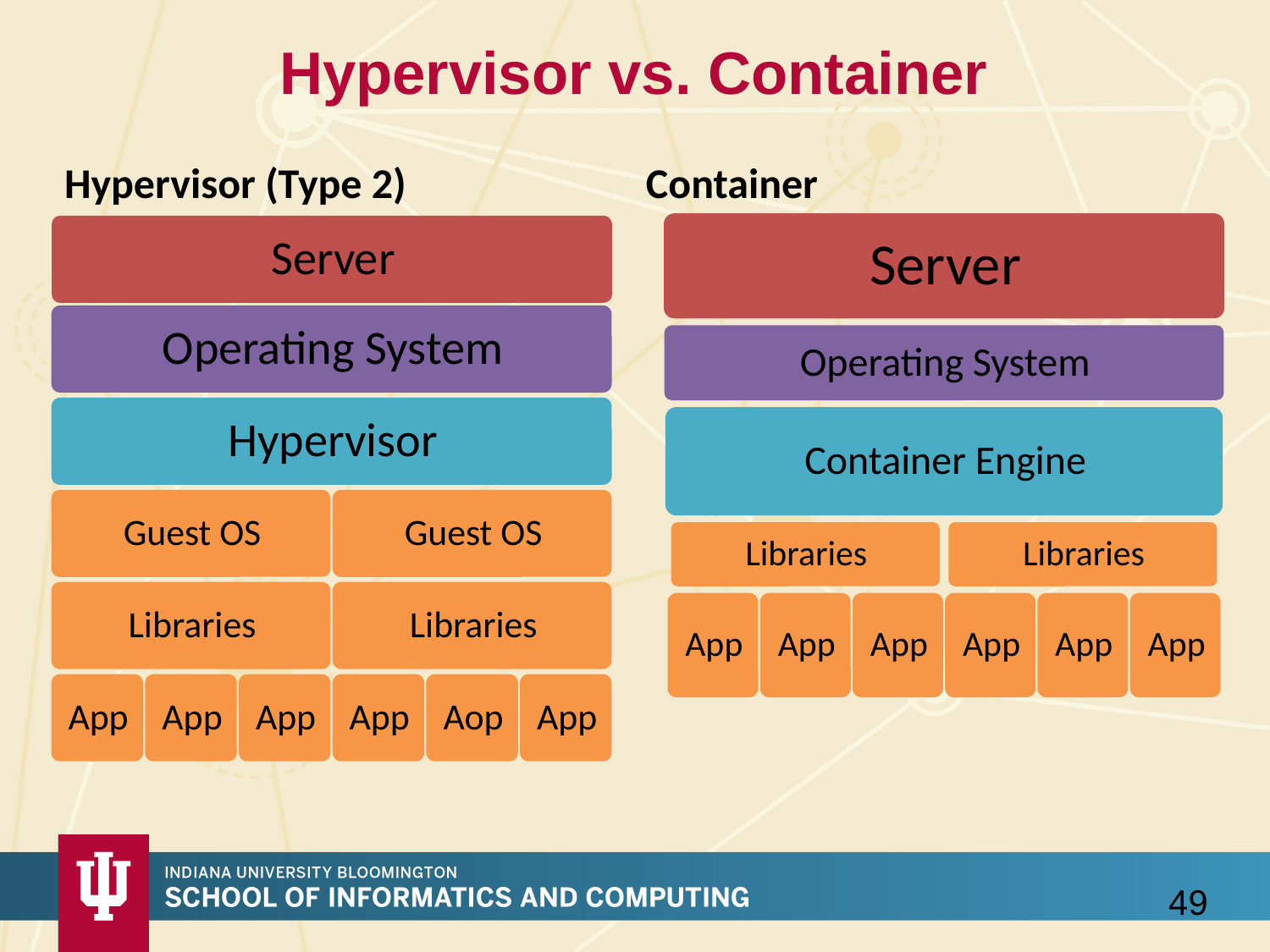

# Hypervisor vs. Container
Hypervisor (Type 2)
Container
Server
Operating System
Hypervisor
Guest OS
Libraries
App
App
App
Guest OS
Libraries
App
Aop
App
Server
Operating System
Container Engine
Libraries
App
App
App
Libraries
App
App
App
49